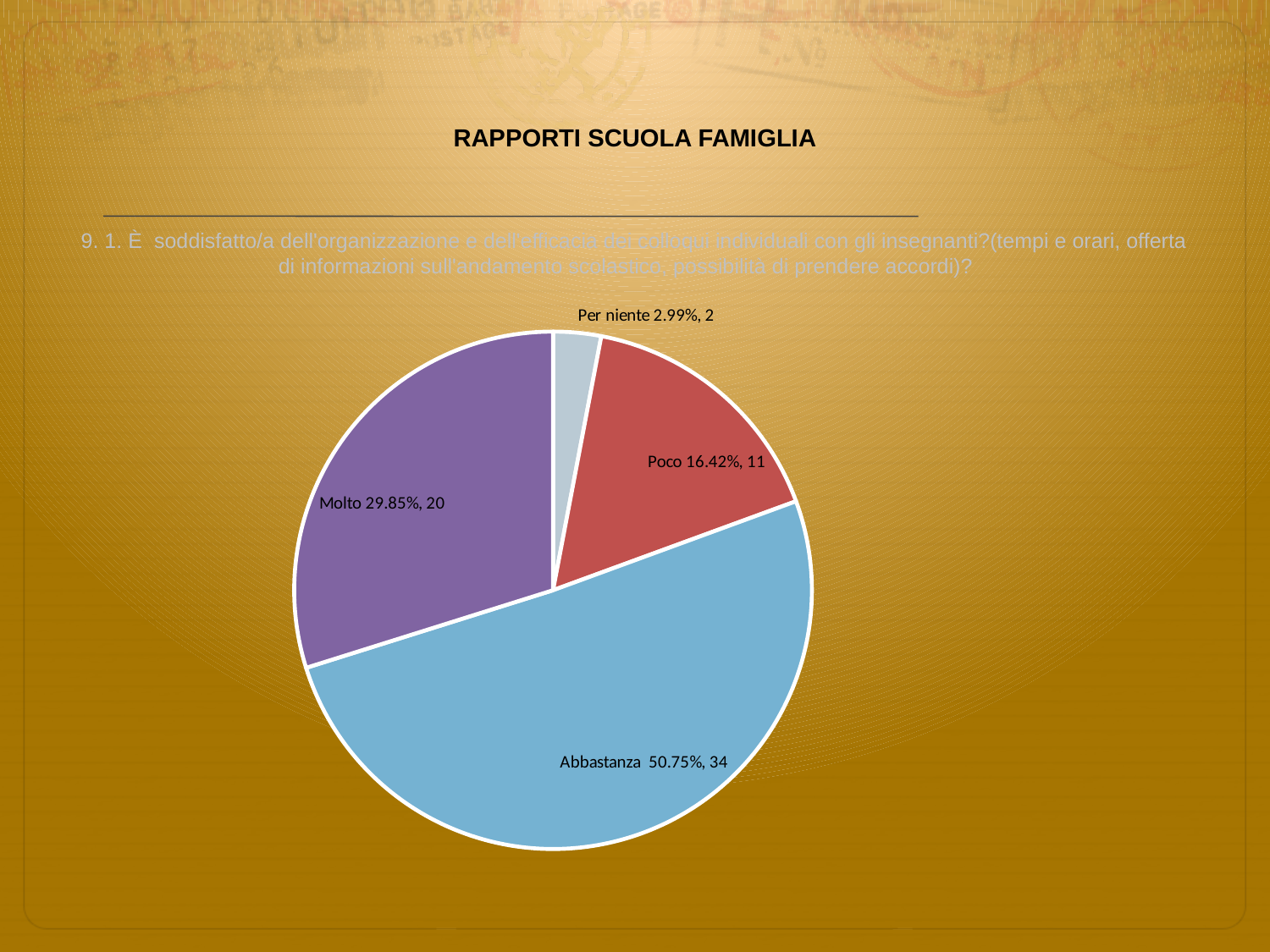

# RAPPORTI SCUOLA FAMIGLIA 9. 1. È  soddisfatto/a dell'organizzazione e dell'efficacia dei colloqui individuali con gli insegnanti?(tempi e orari, offerta di informazioni sull'andamento scolastico, possibilità di prendere accordi)?

### Chart

| Category | Total |
|---|---|
| Per niente | 0.0299 |
| Poco | 0.16420001 |
| Abbastanza  | 0.5075 |
| Molto | 0.2985 |